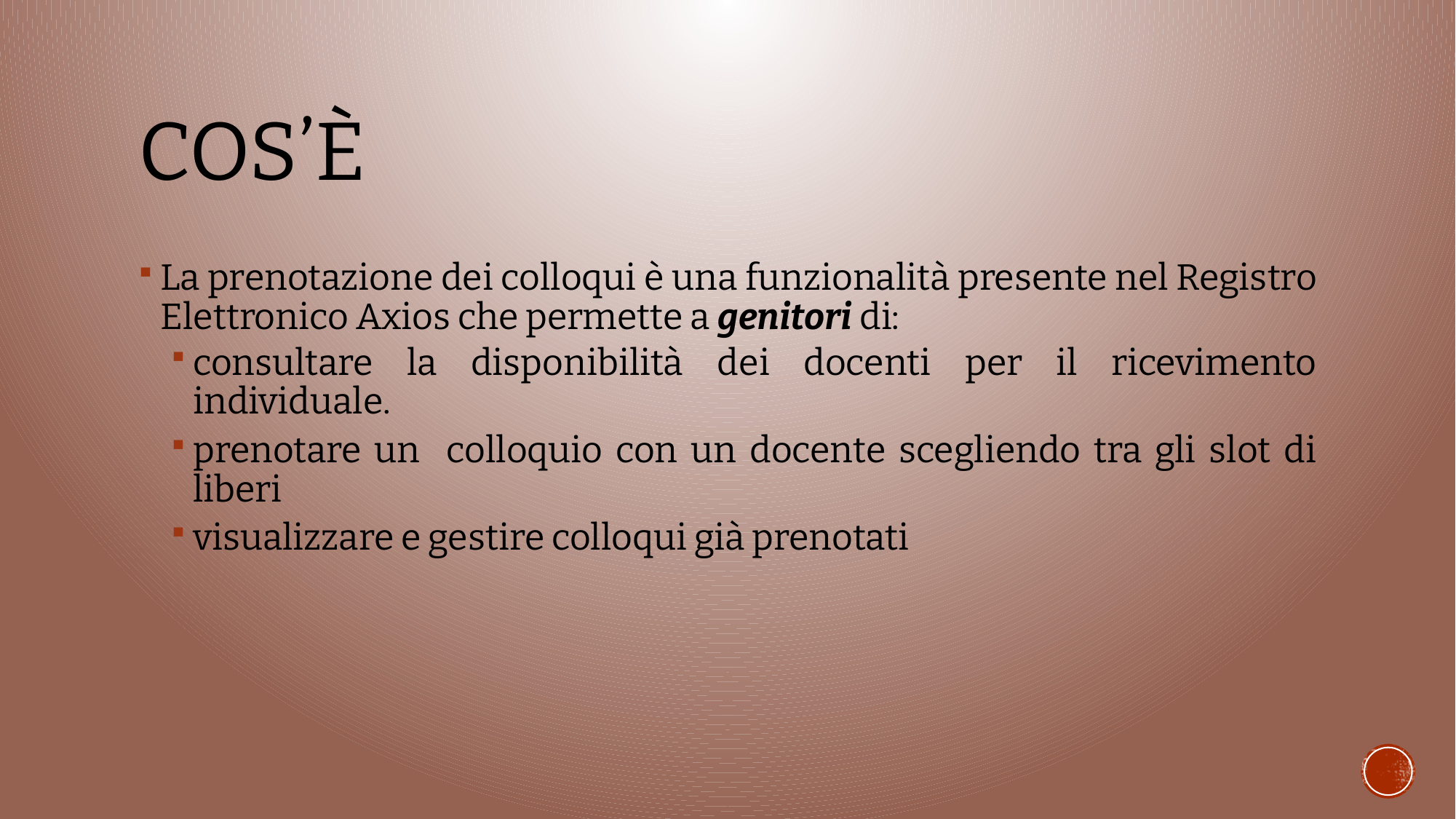

# Cos’è
La prenotazione dei colloqui è una funzionalità presente nel Registro Elettronico Axios che permette a genitori di:
consultare la disponibilità dei docenti per il ricevimento individuale.
prenotare un  colloquio con un docente scegliendo tra gli slot di liberi
visualizzare e gestire colloqui già prenotati